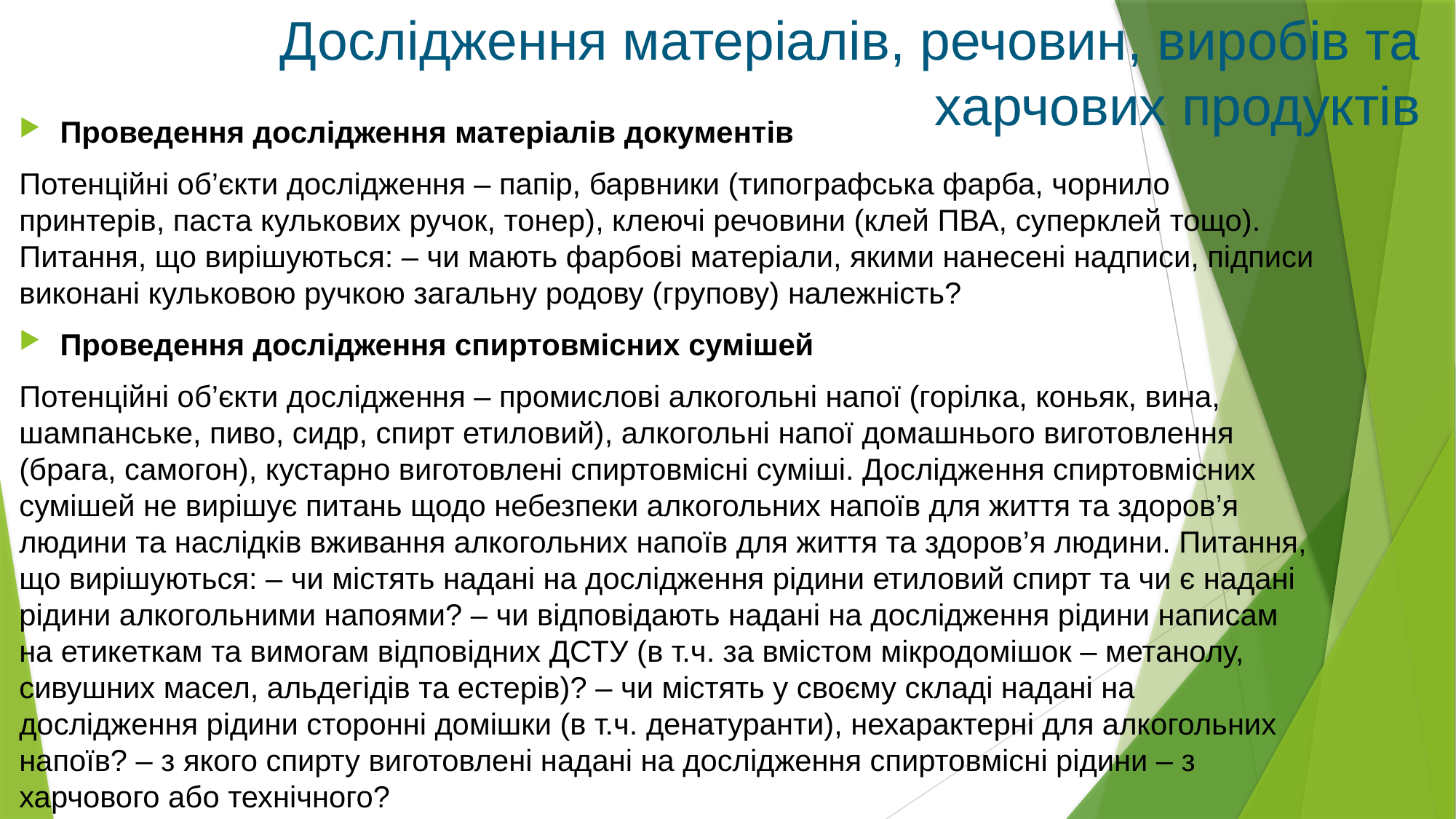

# Дослідження матеріалів, речовин, виробів та харчових продуктів
Проведення дослідження матеріалів документів
Потенційні об’єкти дослідження – папір, барвники (типографська фарба, чорнило принтерів, паста кулькових ручок, тонер), клеючі речовини (клей ПВА, суперклей тощо). Питання, що вирішуються: – чи мають фарбові матеріали, якими нанесені надписи, підписи виконані кульковою ручкою загальну родову (групову) належність?
Проведення дослідження спиртовмісних сумішей
Потенційні об’єкти дослідження – промислові алкогольні напої (горілка, коньяк, вина, шампанське, пиво, сидр, спирт етиловий), алкогольні напої домашнього виготовлення (брага, самогон), кустарно виготовлені спиртовмісні суміші. Дослідження спиртовмісних сумішей не вирішує питань щодо небезпеки алкогольних напоїв для життя та здоров’я людини та наслідків вживання алкогольних напоїв для життя та здоров’я людини. Питання, що вирішуються: – чи містять надані на дослідження рідини етиловий спирт та чи є надані рідини алкогольними напоями? – чи відповідають надані на дослідження рідини написам на етикеткам та вимогам відповідних ДСТУ (в т.ч. за вмістом мікродомішок – метанолу, сивушних масел, альдегідів та естерів)? – чи містять у своєму складі надані на дослідження рідини сторонні домішки (в т.ч. денатуранти), нехарактерні для алкогольних напоїв? – з якого спирту виготовлені надані на дослідження спиртовмісні рідини – з харчового або технічного?